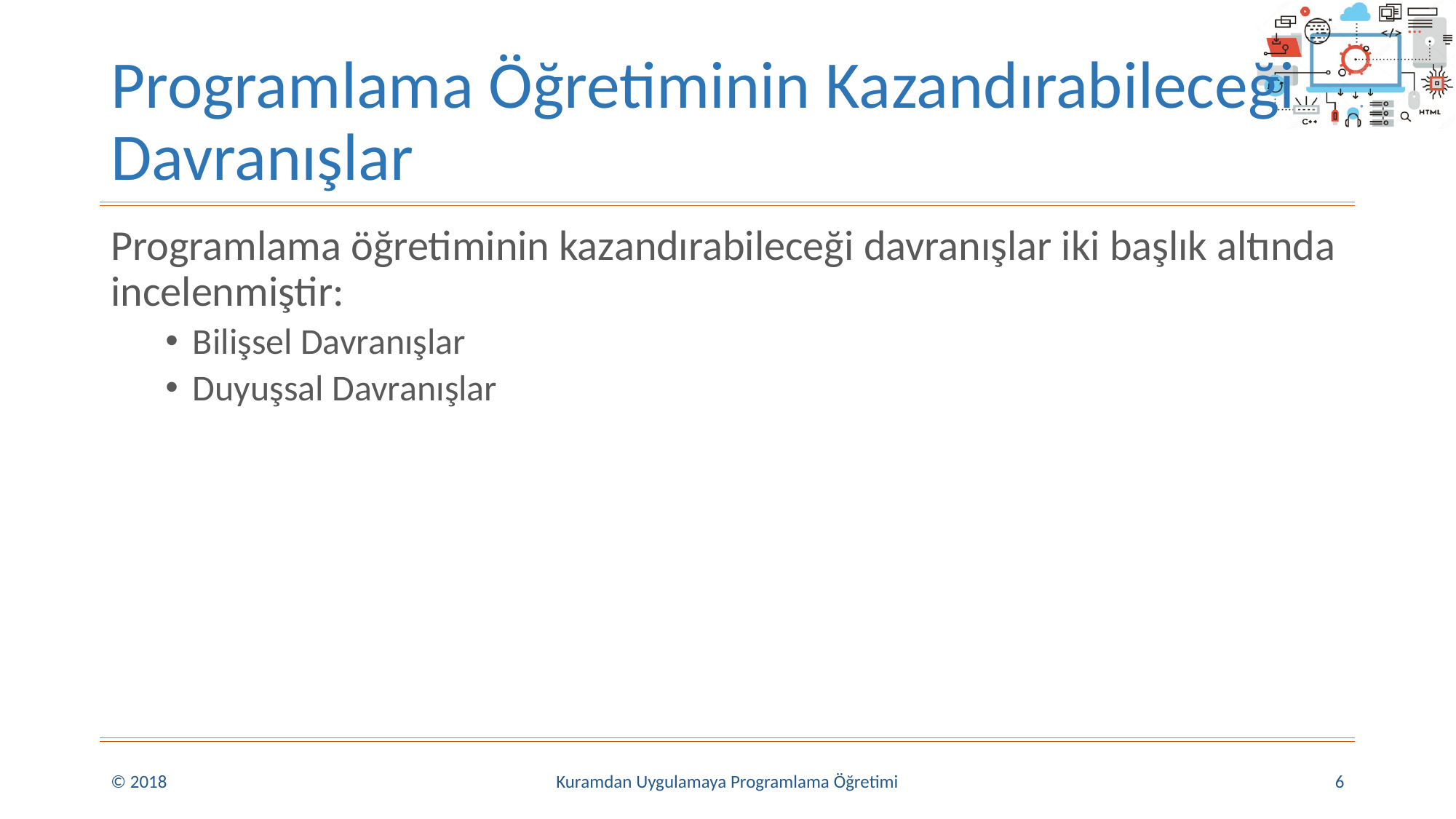

# Programlama Öğretiminin Kazandırabileceği Davranışlar
Programlama öğretiminin kazandırabileceği davranışlar iki başlık altında incelenmiştir:
Bilişsel Davranışlar
Duyuşsal Davranışlar
© 2018
Kuramdan Uygulamaya Programlama Öğretimi
6